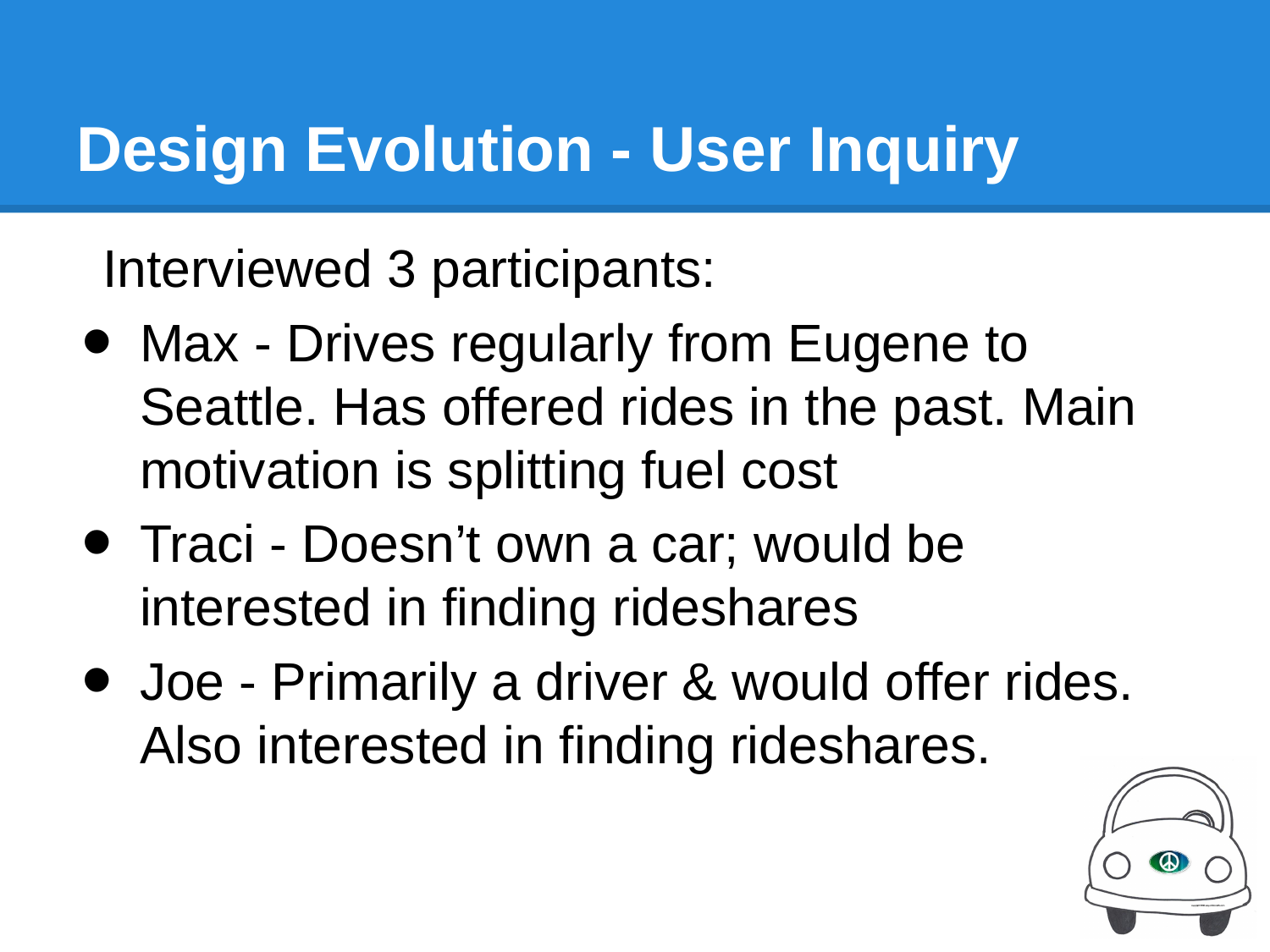

# Design Evolution - User Inquiry
Interviewed 3 participants:
Max - Drives regularly from Eugene to Seattle. Has offered rides in the past. Main motivation is splitting fuel cost
Traci - Doesn’t own a car; would be interested in finding rideshares
Joe - Primarily a driver & would offer rides.  Also interested in finding rideshares.